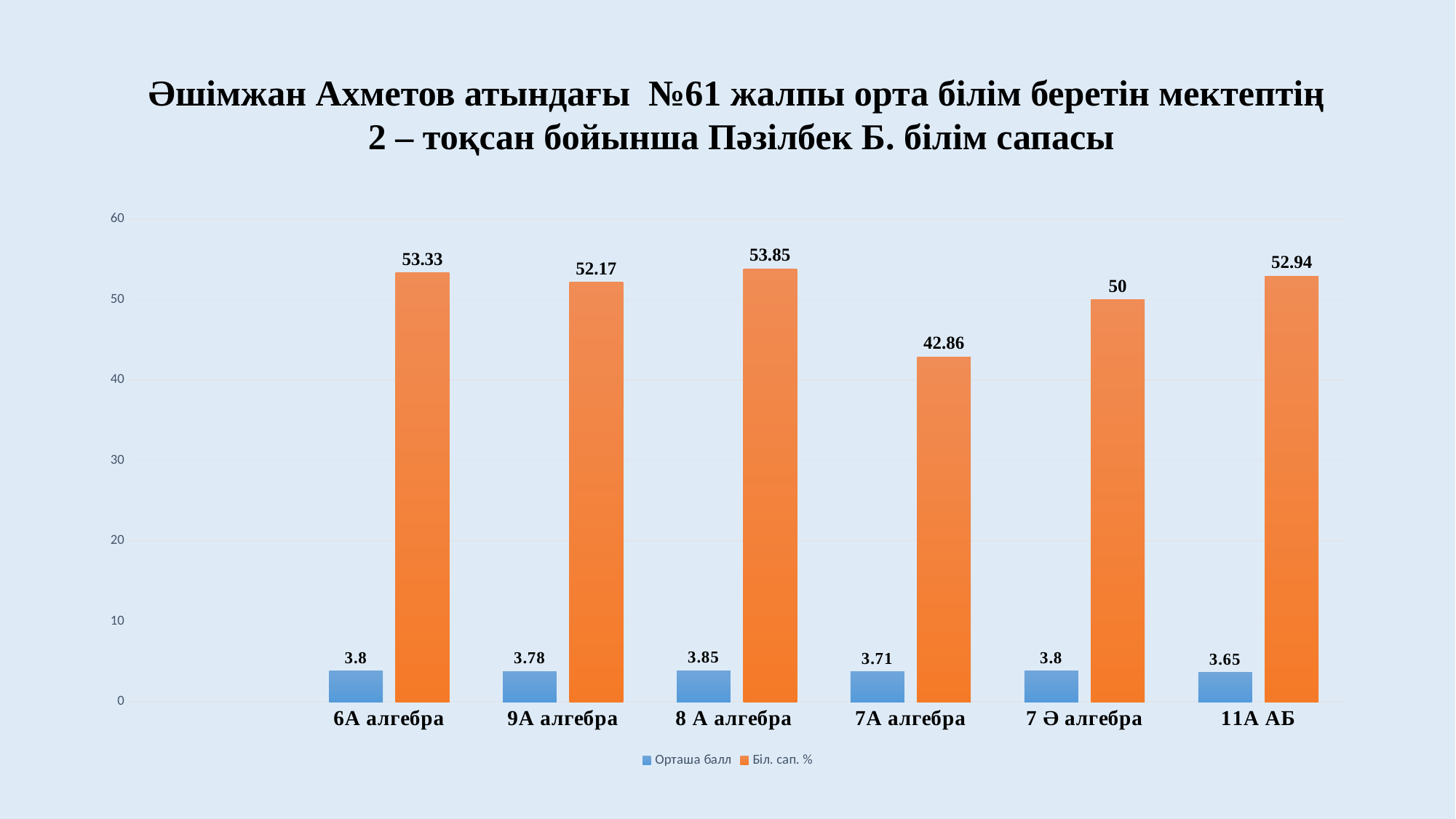

Әшімжан Ахметов атындағы  №61 жалпы орта білім беретін мектептің
2 – тоқсан бойынша Пәзілбек Б. білім сапасы

### Chart

| Category | Орташа балл | Біл. сап. % |
|---|---|---|
|  | None | None |
| 6А алгебра | 3.8 | 53.33 |
| 9А алгебра | 3.78 | 52.17 |
| 8 А алгебра  | 3.85 | 53.85 |
| 7А алгебра | 3.71 | 42.86 |
| 7 Ә алгебра | 3.8 | 50.0 |
| 11А АБ | 3.65 | 52.94 |